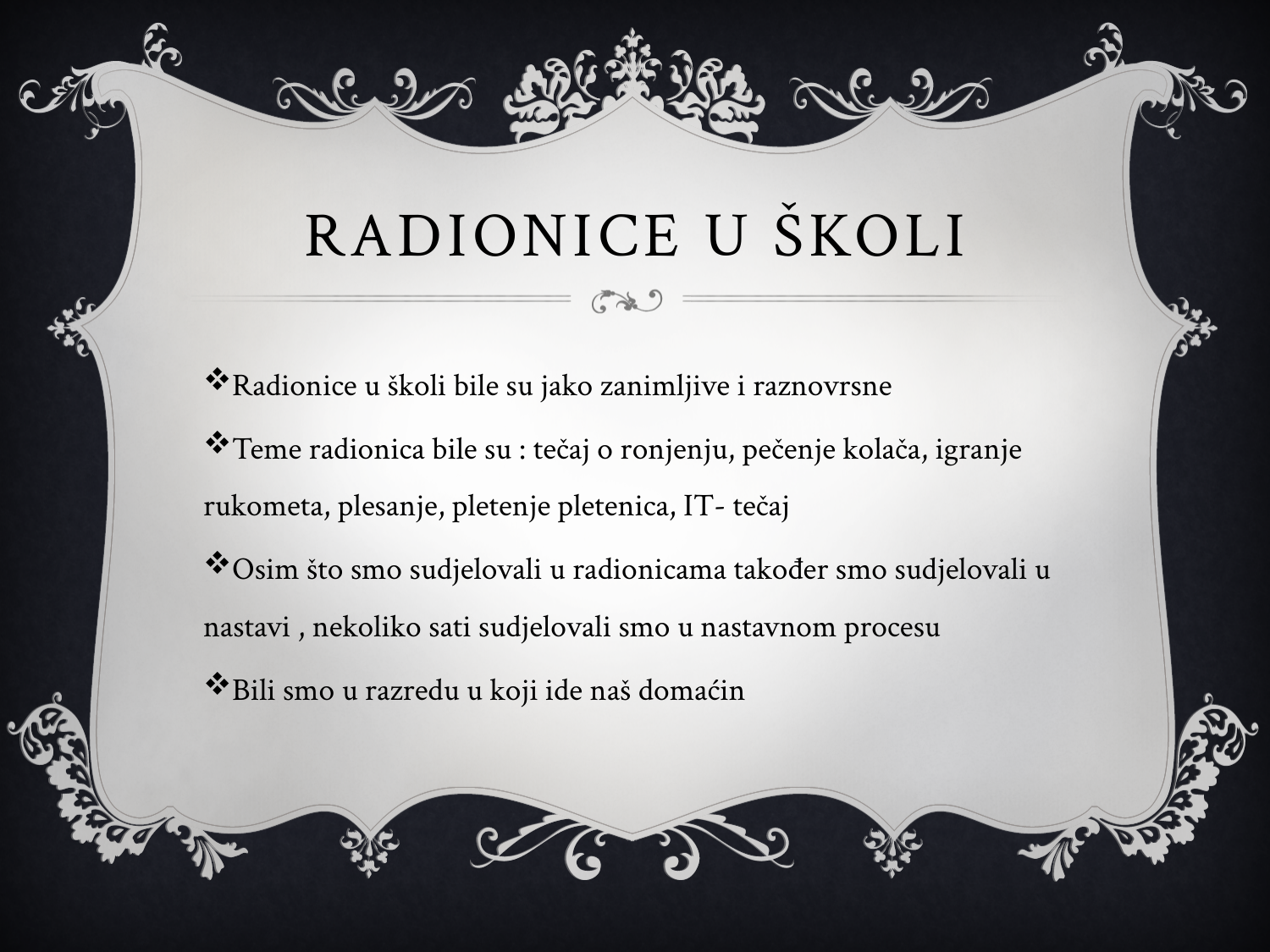

# Radionice u školi
Radionice u školi bile su jako zanimljive i raznovrsne
Teme radionica bile su : tečaj o ronjenju, pečenje kolača, igranje rukometa, plesanje, pletenje pletenica, IT- tečaj
Osim što smo sudjelovali u radionicama također smo sudjelovali u nastavi , nekoliko sati sudjelovali smo u nastavnom procesu
Bili smo u razredu u koji ide naš domaćin